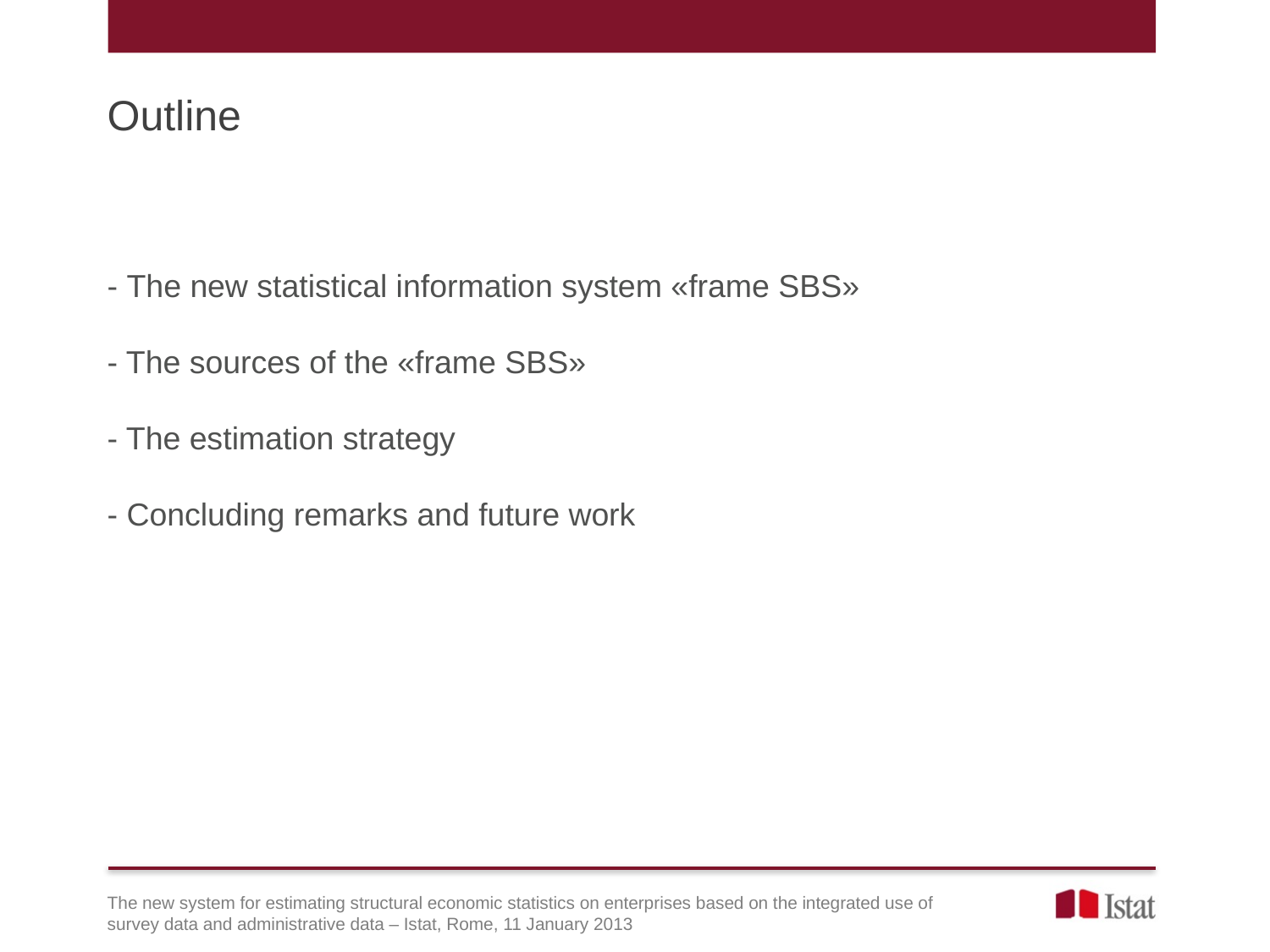

Outline
- The new statistical information system «frame SBS»

- The sources of the «frame SBS»

- The estimation strategy

- Concluding remarks and future work

The new system for estimating structural economic statistics on enterprises based on the integrated use of survey data and administrative data – Istat, Rome, 11 January 2013